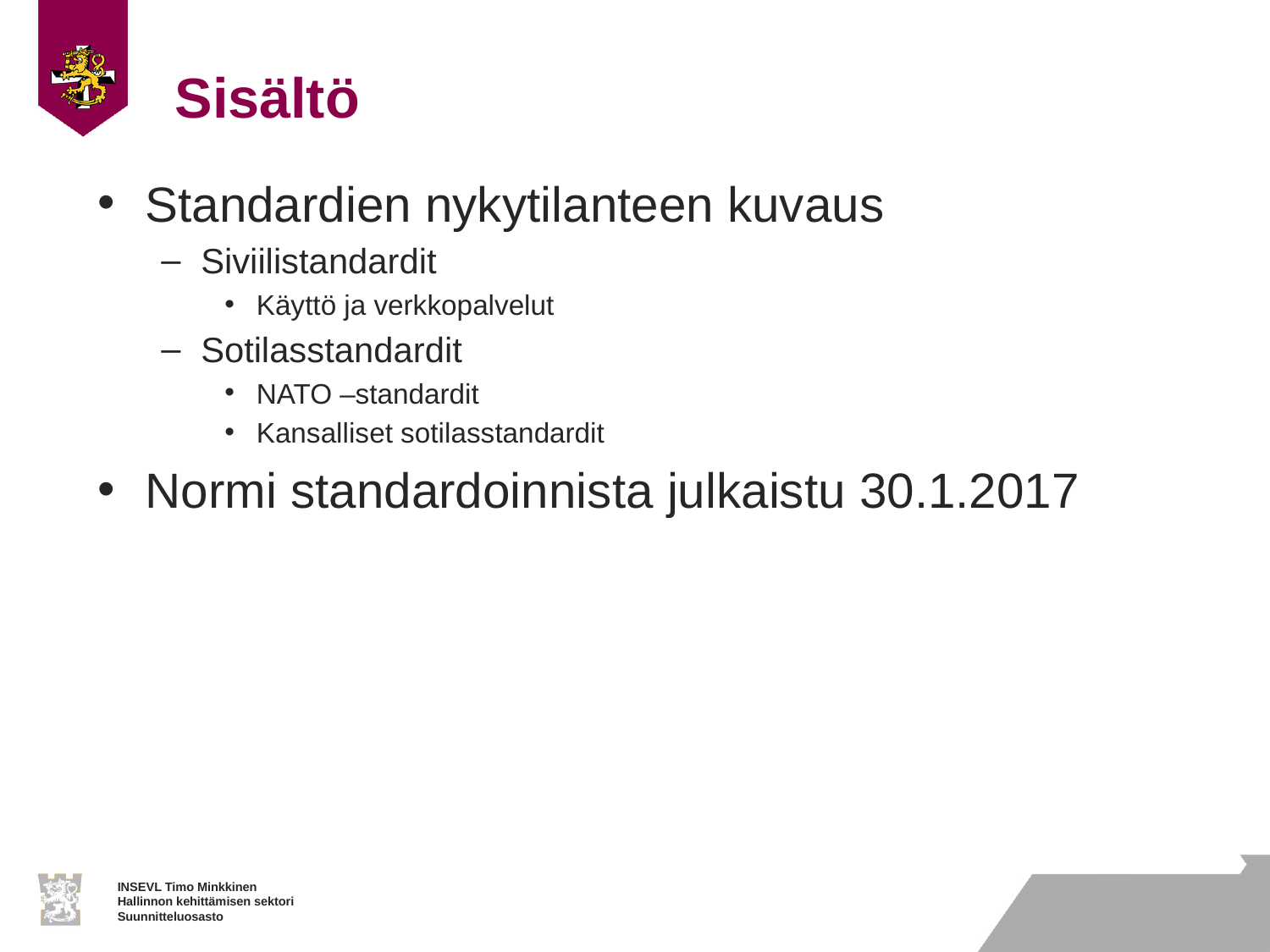

# Sisältö

Standardien nykytilanteen kuvaus
Siviilistandardit
Käyttö ja verkkopalvelut
Sotilasstandardit
NATO –standardit
Kansalliset sotilasstandardit
Normi standardoinnista julkaistu 30.1.2017